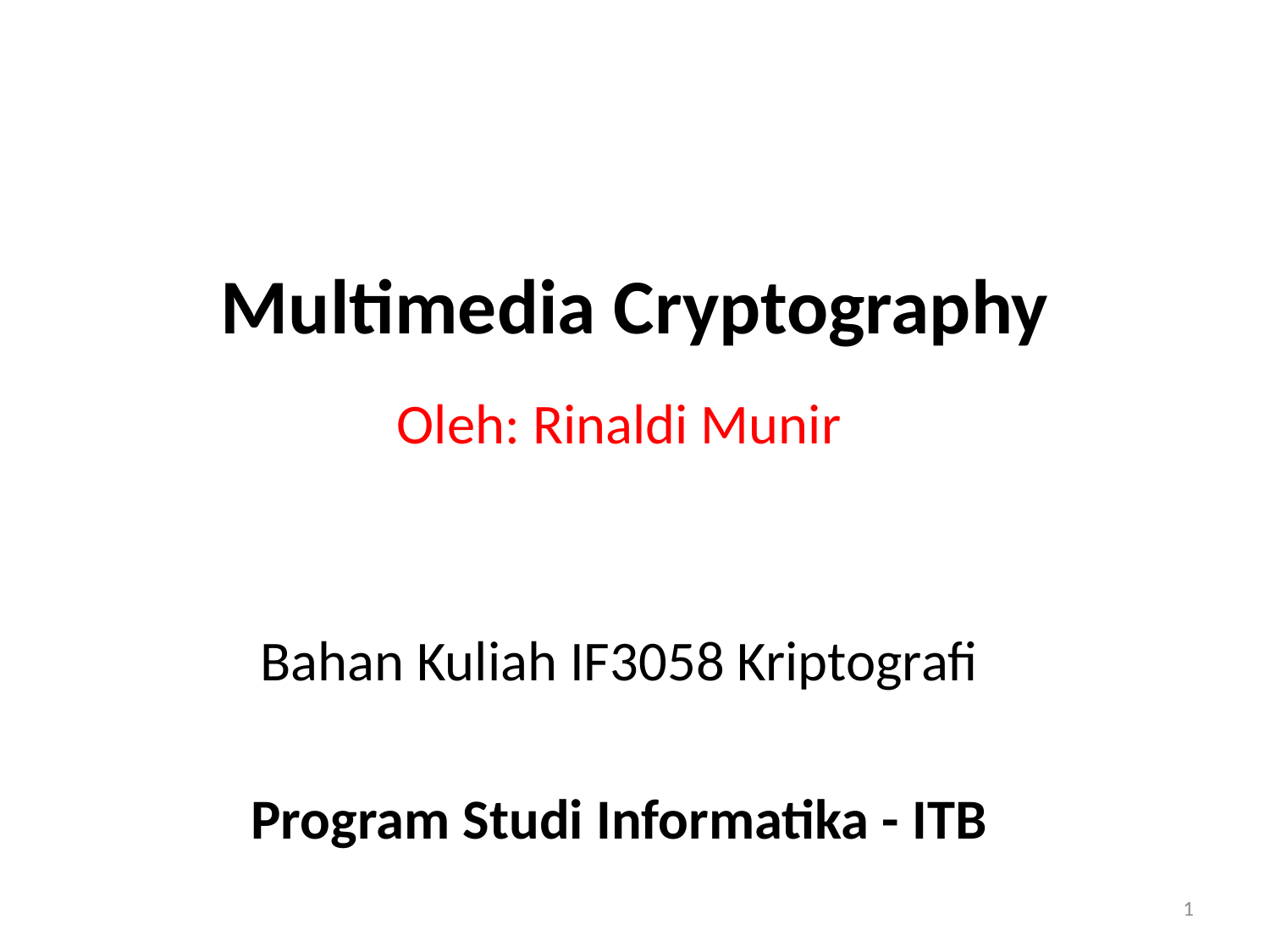

# Multimedia Cryptography
Oleh: Rinaldi Munir

Bahan Kuliah IF3058 Kriptografi

Program Studi Informatika - ITB

1